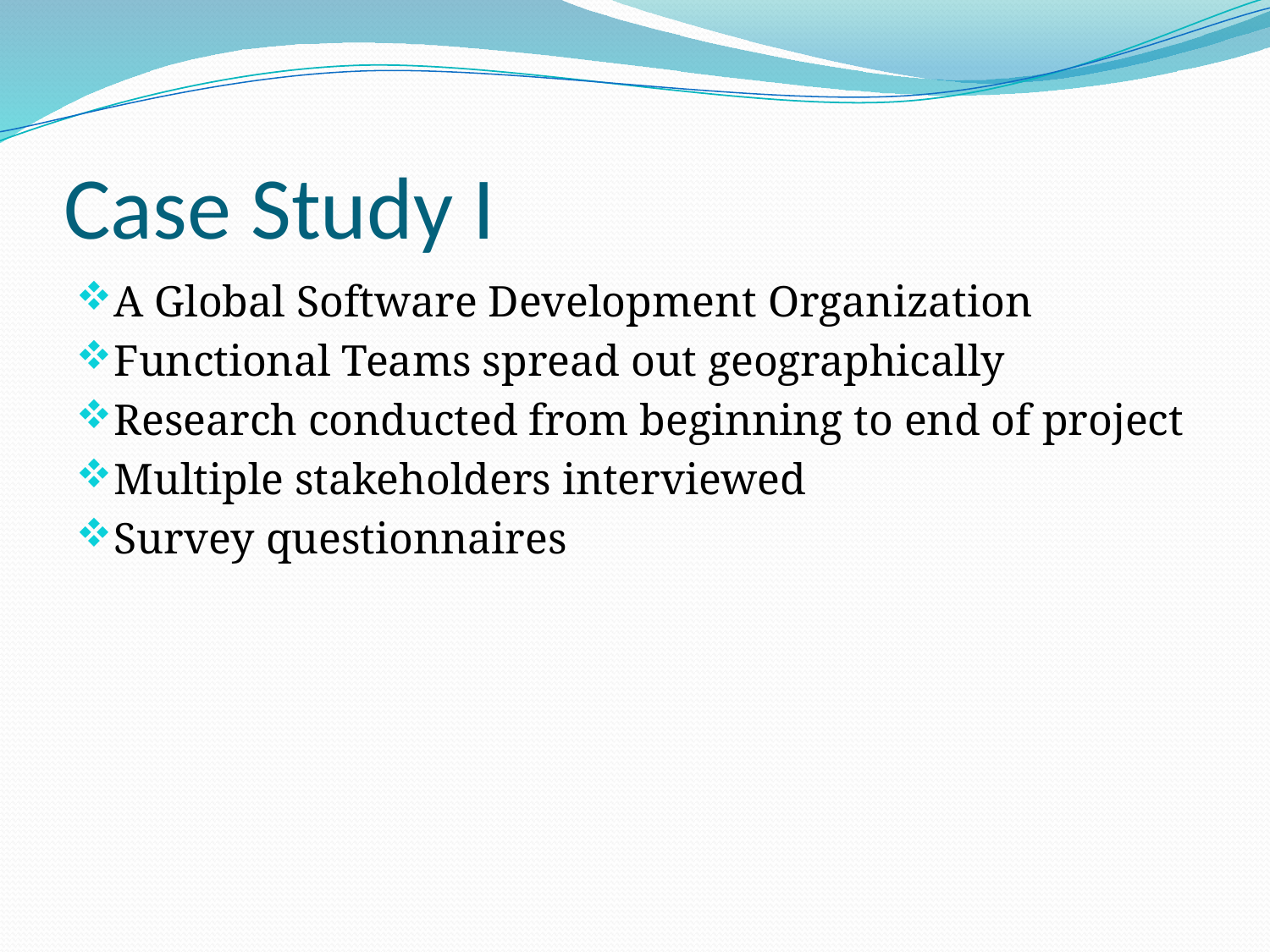

# Case Study I
A Global Software Development Organization
Functional Teams spread out geographically
Research conducted from beginning to end of project
Multiple stakeholders interviewed
Survey questionnaires